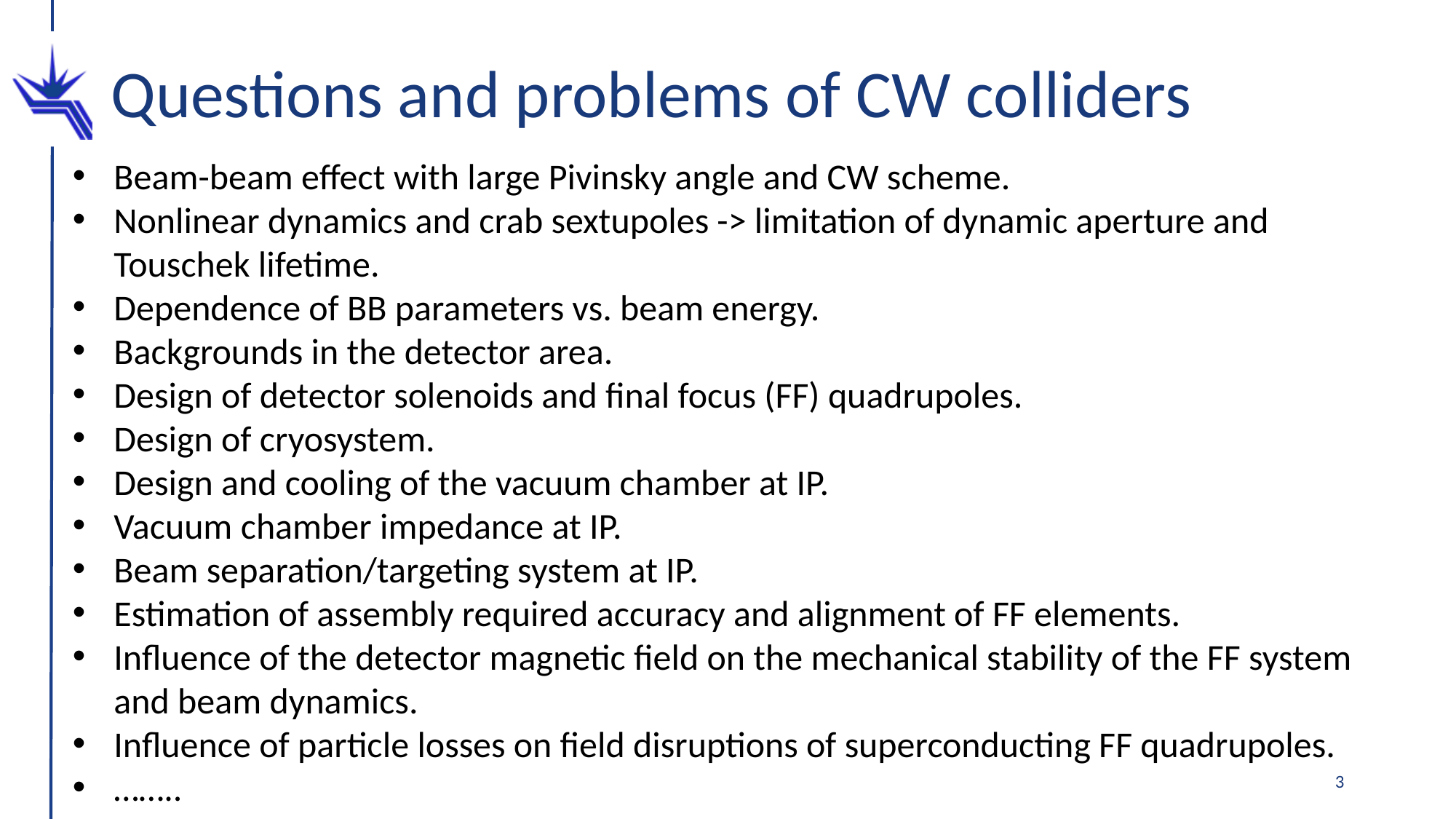

# Questions and problems of CW colliders
Beam-beam effect with large Pivinsky angle and CW scheme.
Nonlinear dynamics and crab sextupoles -> limitation of dynamic aperture and Touschek lifetime.
Dependence of BB parameters vs. beam energy.
Backgrounds in the detector area.
Design of detector solenoids and final focus (FF) quadrupoles.
Design of cryosystem.
Design and cooling of the vacuum chamber at IP.
Vacuum chamber impedance at IP.
Beam separation/targeting system at IP.
Estimation of assembly required accuracy and alignment of FF elements.
Influence of the detector magnetic field on the mechanical stability of the FF system and beam dynamics.
Influence of particle losses on field disruptions of superconducting FF quadrupoles.
……..
3